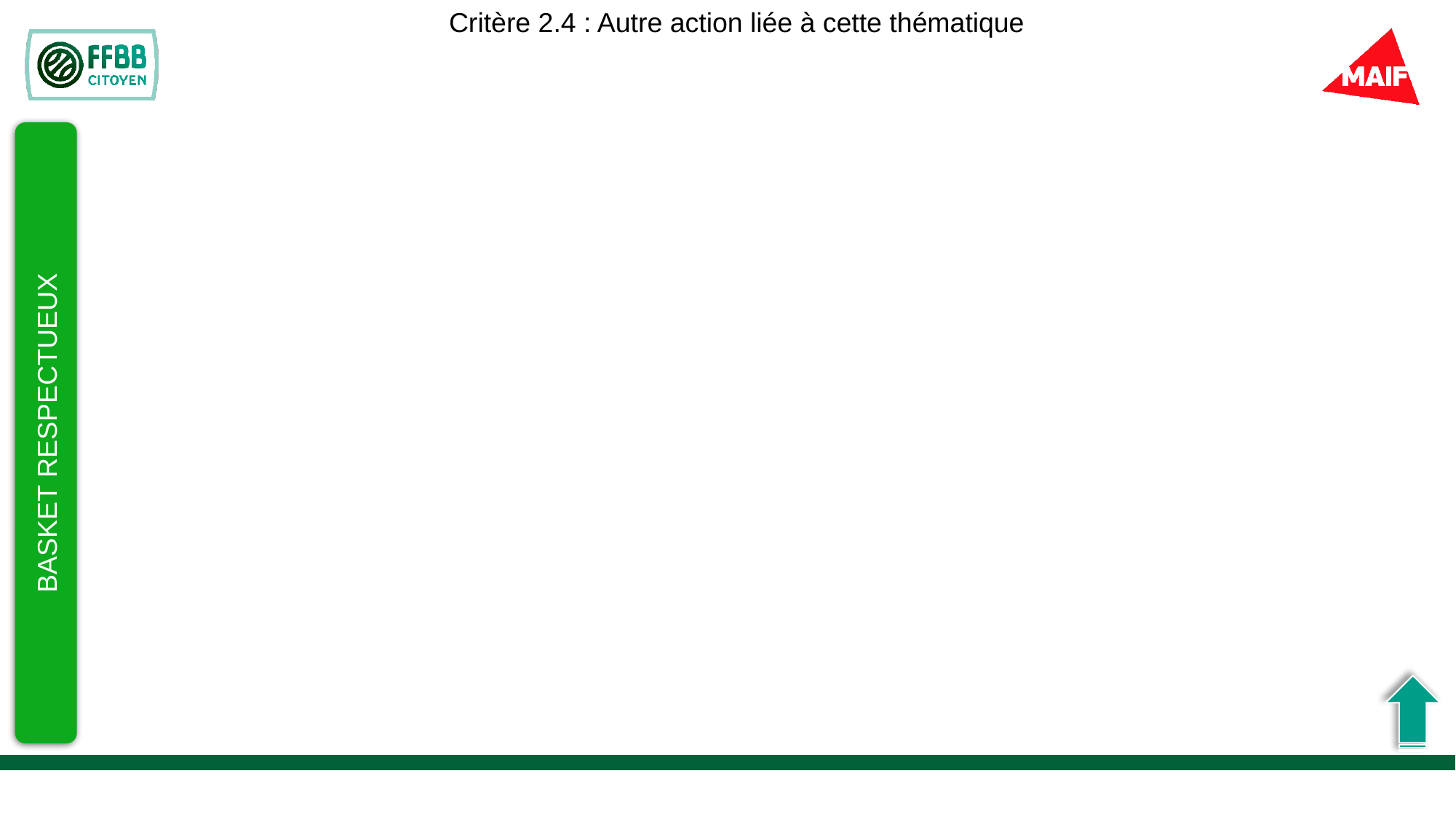

Critère 2.4 : Autre action liée à cette thématique
BASKET RESPECTUEUX